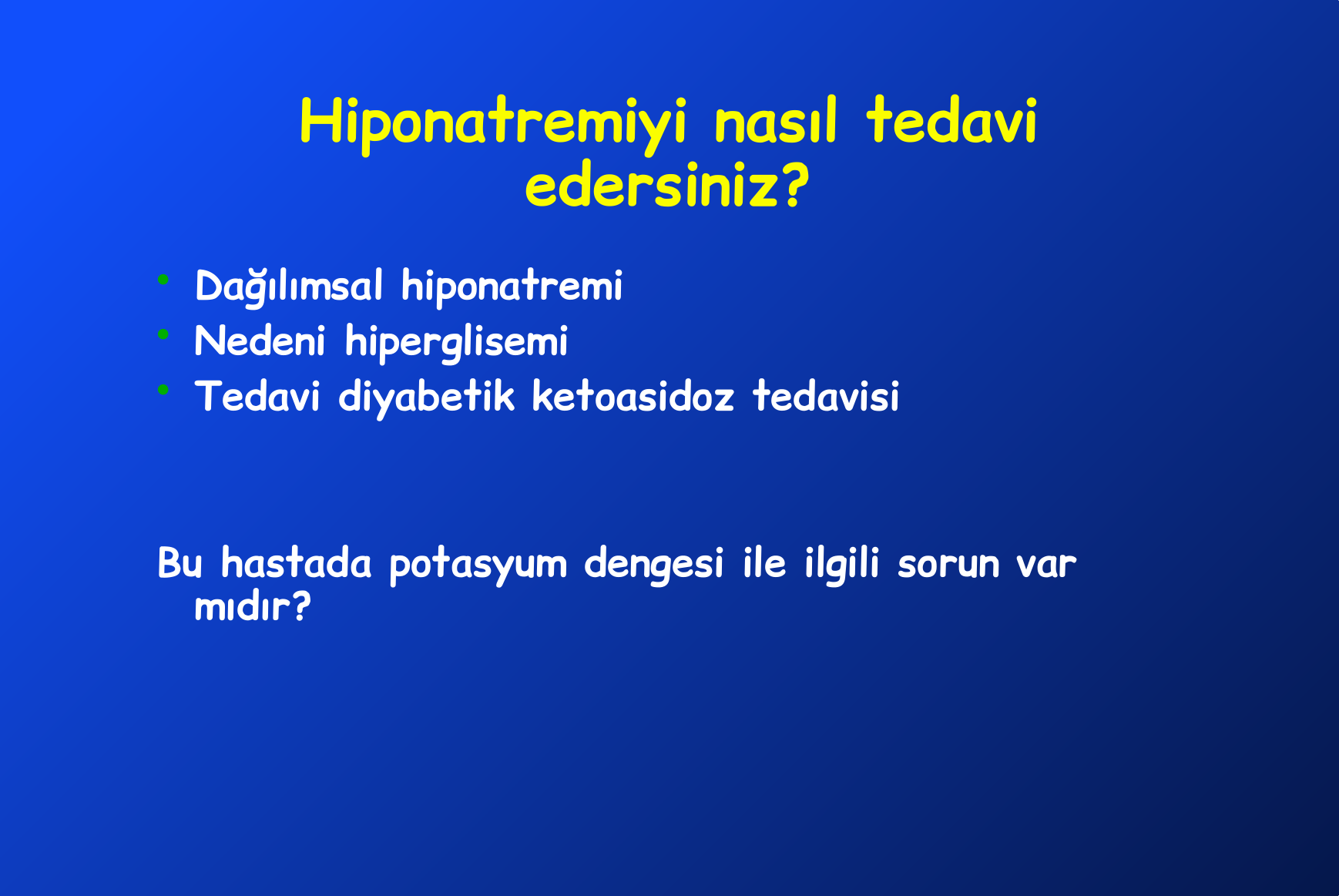

# Hiponatremiyi nasıl tedavi edersiniz?
Dağılımsal hiponatremi
Nedeni hiperglisemi
Tedavi diyabetik ketoasidoz tedavisi

Bu hastada potasyum dengesi ile ilgili sorun var mıdır?